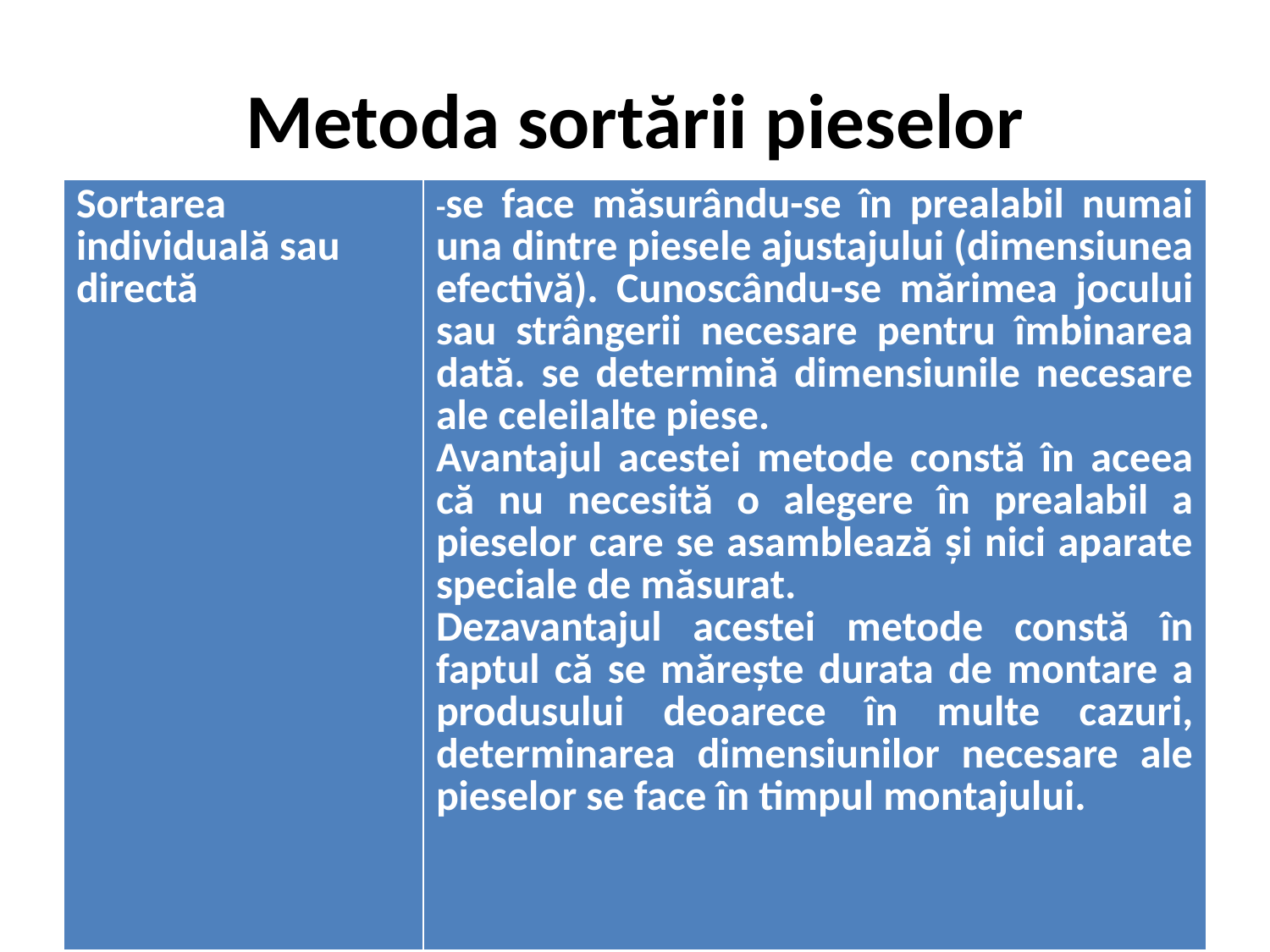

# Metoda sortării pieselor
| Sortarea individuală sau directă | -se face măsurându-se în prealabil numai una dintre piesele ajustajului (dimensiunea efectivă). Cunoscându-se mărimea jocului sau strângerii necesare pentru îmbinarea dată. se determină dimensiunile necesare ale celeilalte piese. Avantajul acestei metode constă în aceea că nu necesită o alegere în prealabil a pieselor care se asamblează şi nici aparate speciale de măsurat. Dezavantajul acestei metode constă în faptul că se măreşte durata de montare a produsului deoarece în multe cazuri, determinarea dimensiunilor necesare ale pieselor se face în timpul montajului. |
| --- | --- |